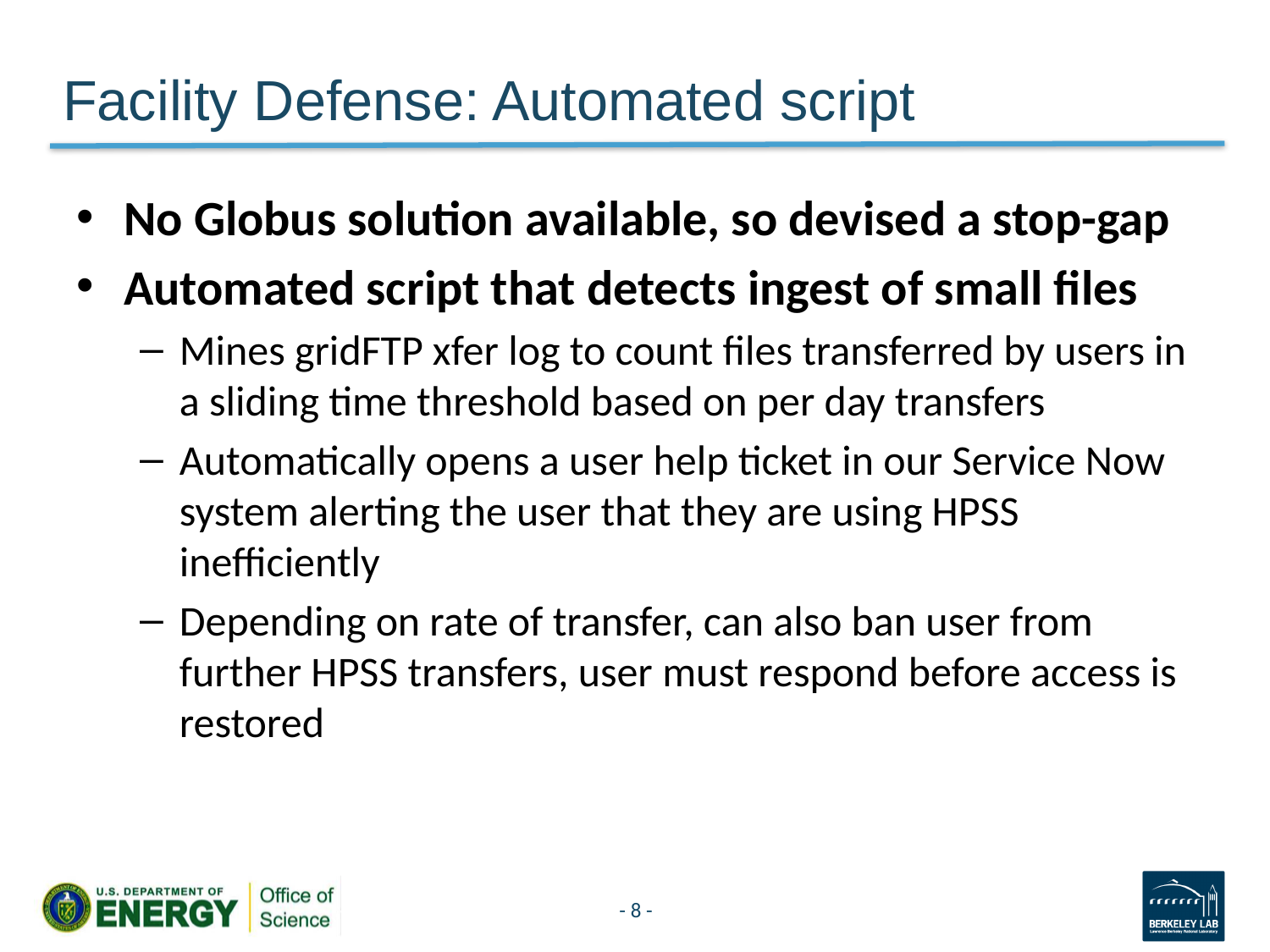

# Facility Defense: Automated script
No Globus solution available, so devised a stop-gap
Automated script that detects ingest of small files
Mines gridFTP xfer log to count files transferred by users in a sliding time threshold based on per day transfers
Automatically opens a user help ticket in our Service Now system alerting the user that they are using HPSS inefficiently
Depending on rate of transfer, can also ban user from further HPSS transfers, user must respond before access is restored
- 8 -